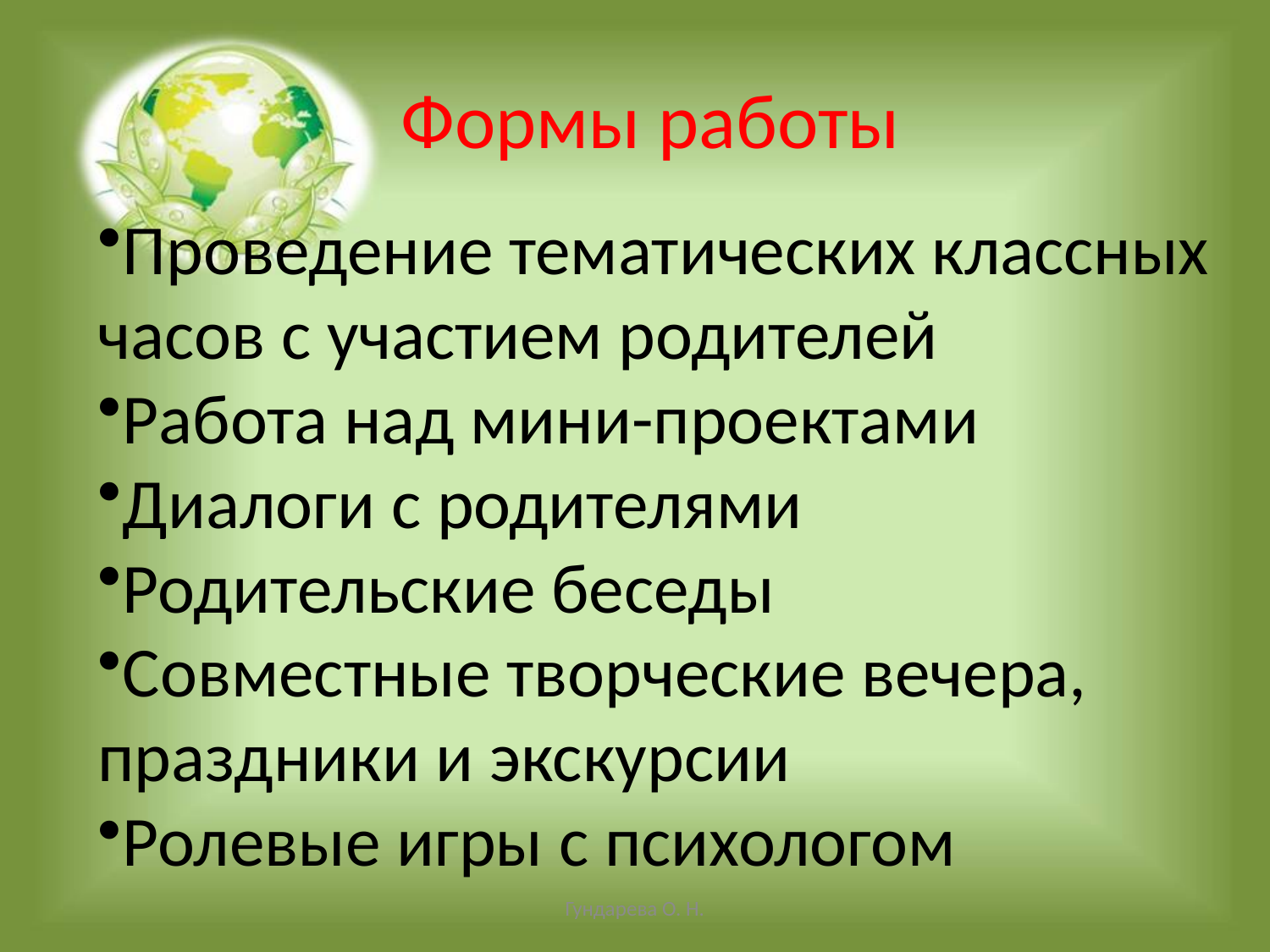

Формы работы

Проведение тематических классных часов с участием родителей
Работа над мини-проектами
Диалоги с родителями
Родительские беседы
Совместные творческие вечера, праздники и экскурсии
Ролевые игры с психологом
Гундарева О. Н.